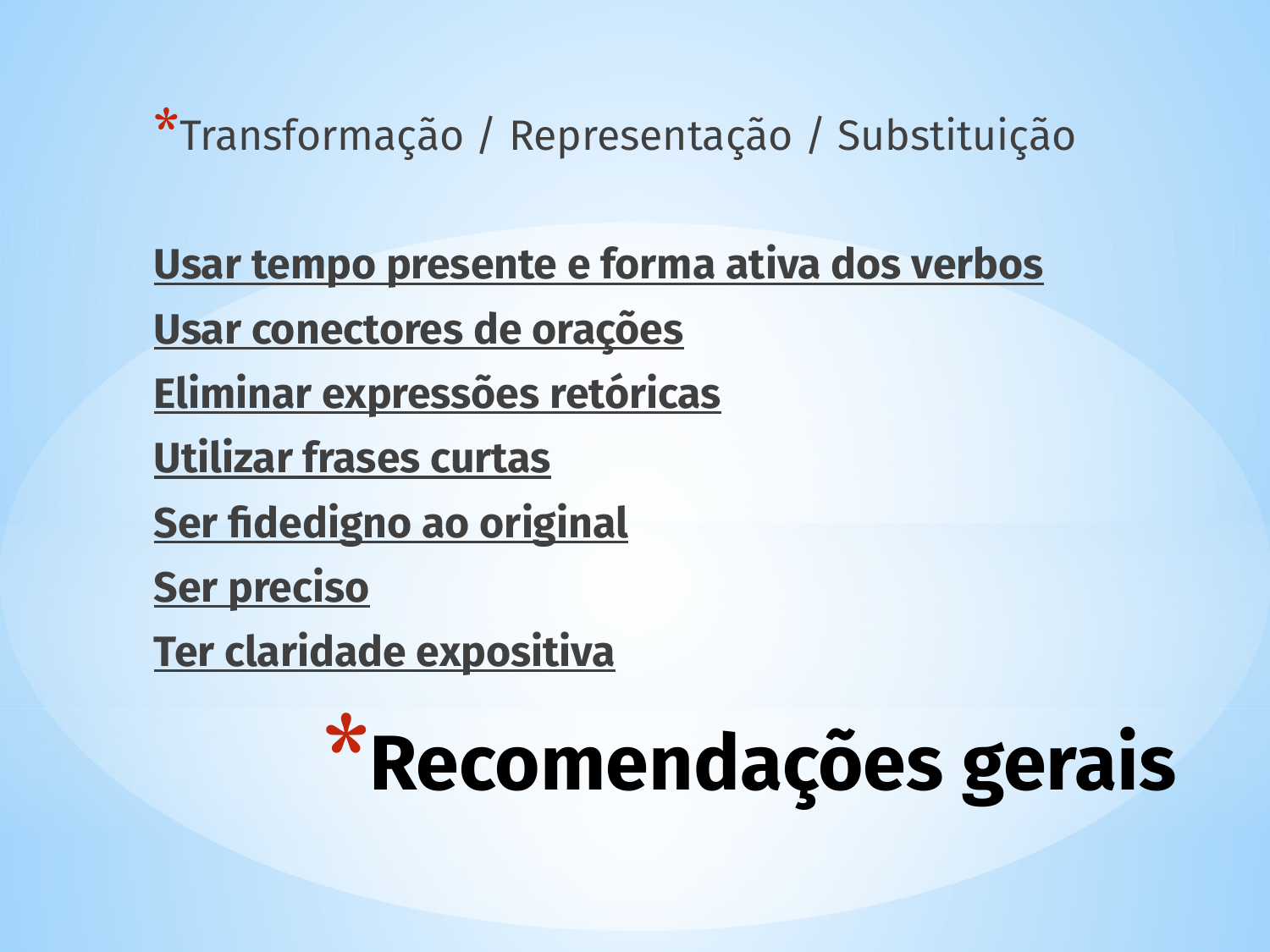

Transformação / Representação / Substituição

Usar tempo presente e forma ativa dos verbos
Usar conectores de orações
Eliminar expressões retóricas
Utilizar frases curtas
Ser fidedigno ao original
Ser preciso
Ter claridade expositiva

# Recomendações gerais